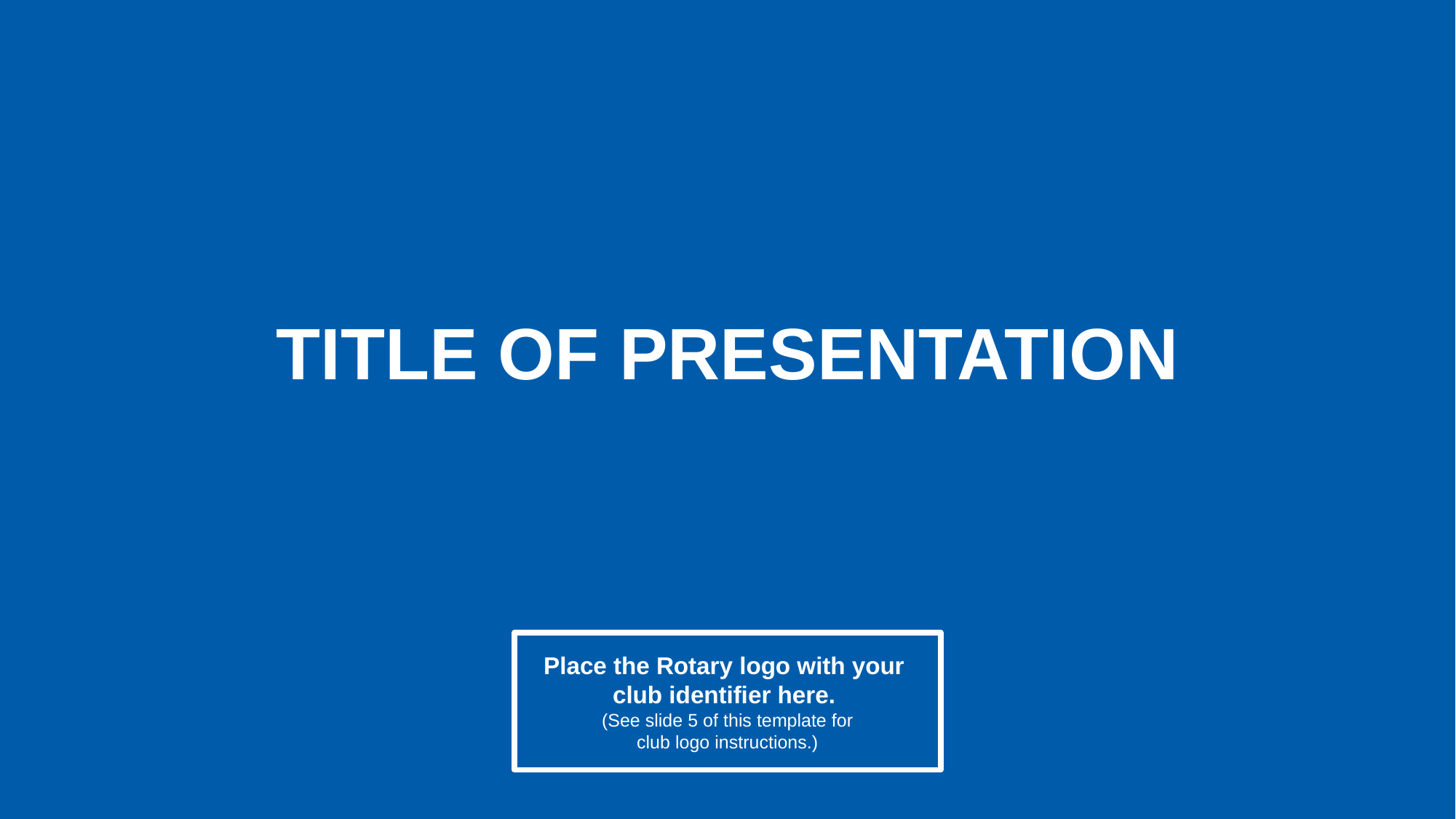

TITLE OF PRESENTATION
Place the Rotary logo with your
club identifier here.
(See slide 5 of this template for
club logo instructions.)
Title Page Option